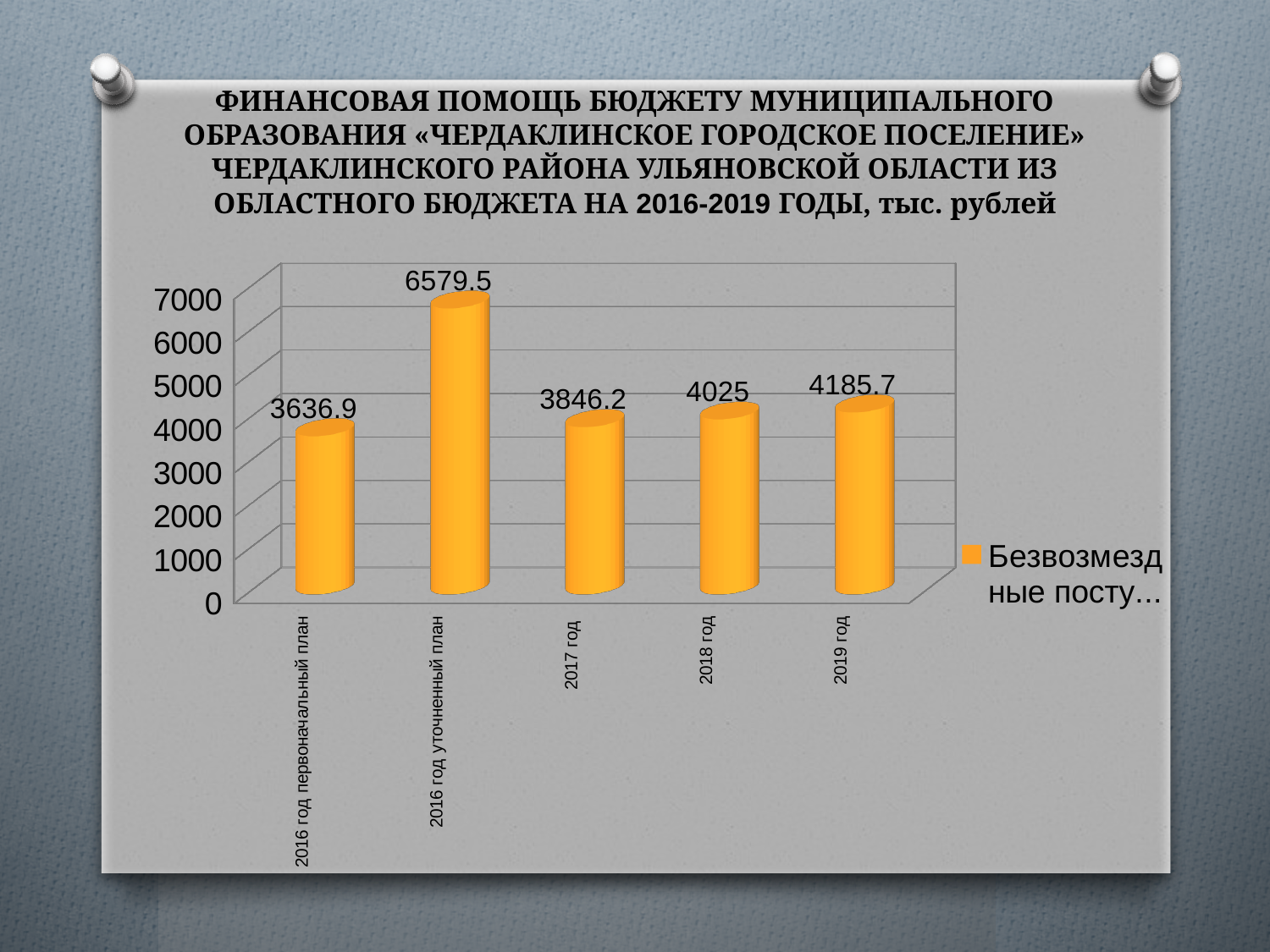

# ФИНАНСОВАЯ ПОМОЩЬ БЮДЖЕТУ МУНИЦИПАЛЬНОГО ОБРАЗОВАНИЯ «ЧЕРДАКЛИНСКОЕ ГОРОДСКОЕ ПОСЕЛЕНИЕ» ЧЕРДАКЛИНСКОГО РАЙОНА УЛЬЯНОВСКОЙ ОБЛАСТИ ИЗ ОБЛАСТНОГО БЮДЖЕТА НА 2016-2019 ГОДЫ, тыс. рублей

[unsupported chart]